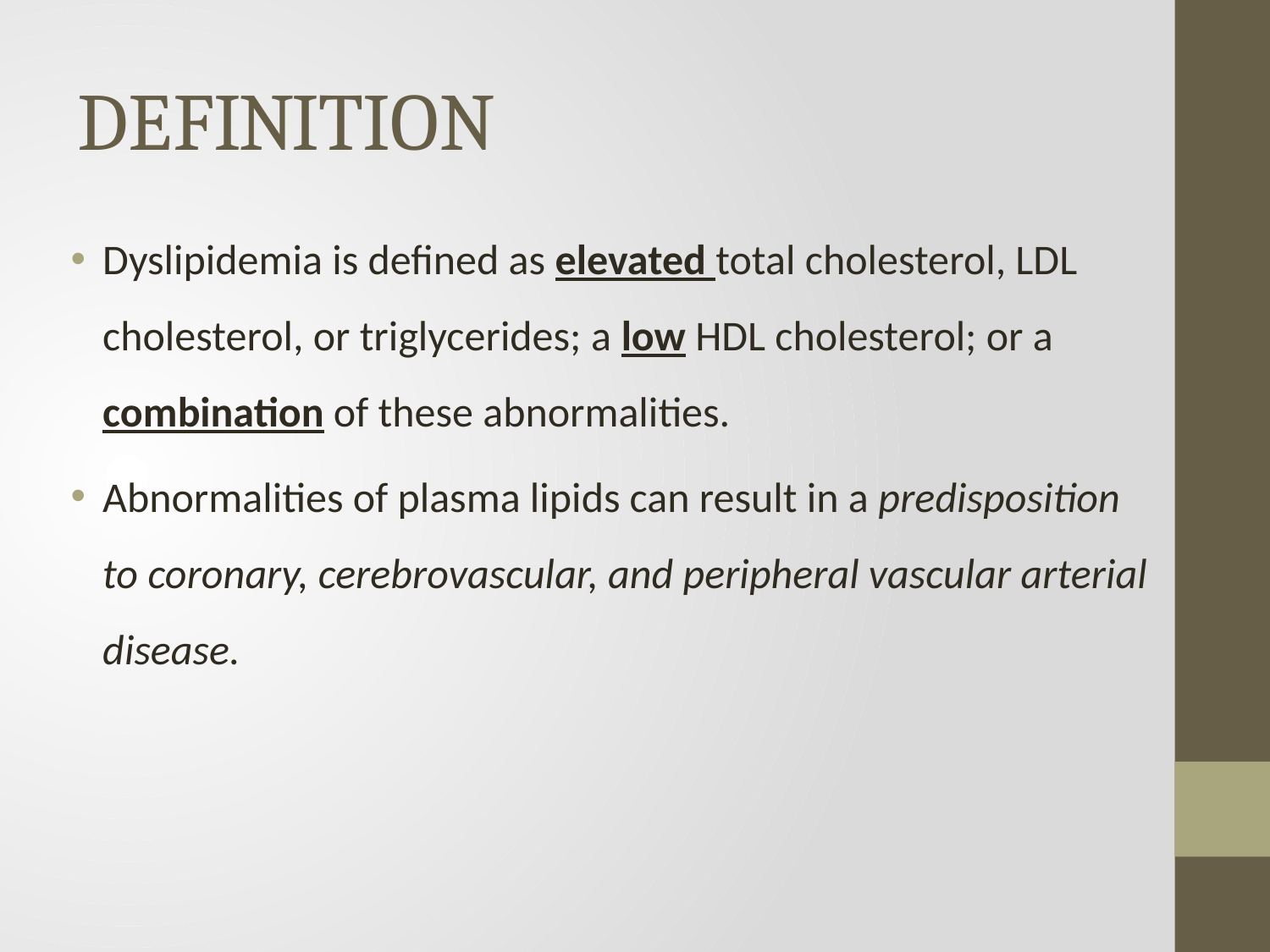

# DEFINITION
Dyslipidemia is defined as elevated total cholesterol, LDL cholesterol, or triglycerides; a low HDL cholesterol; or a combination of these abnormalities.
Abnormalities of plasma lipids can result in a predisposition to coronary, cerebrovascular, and peripheral vascular arterial disease.